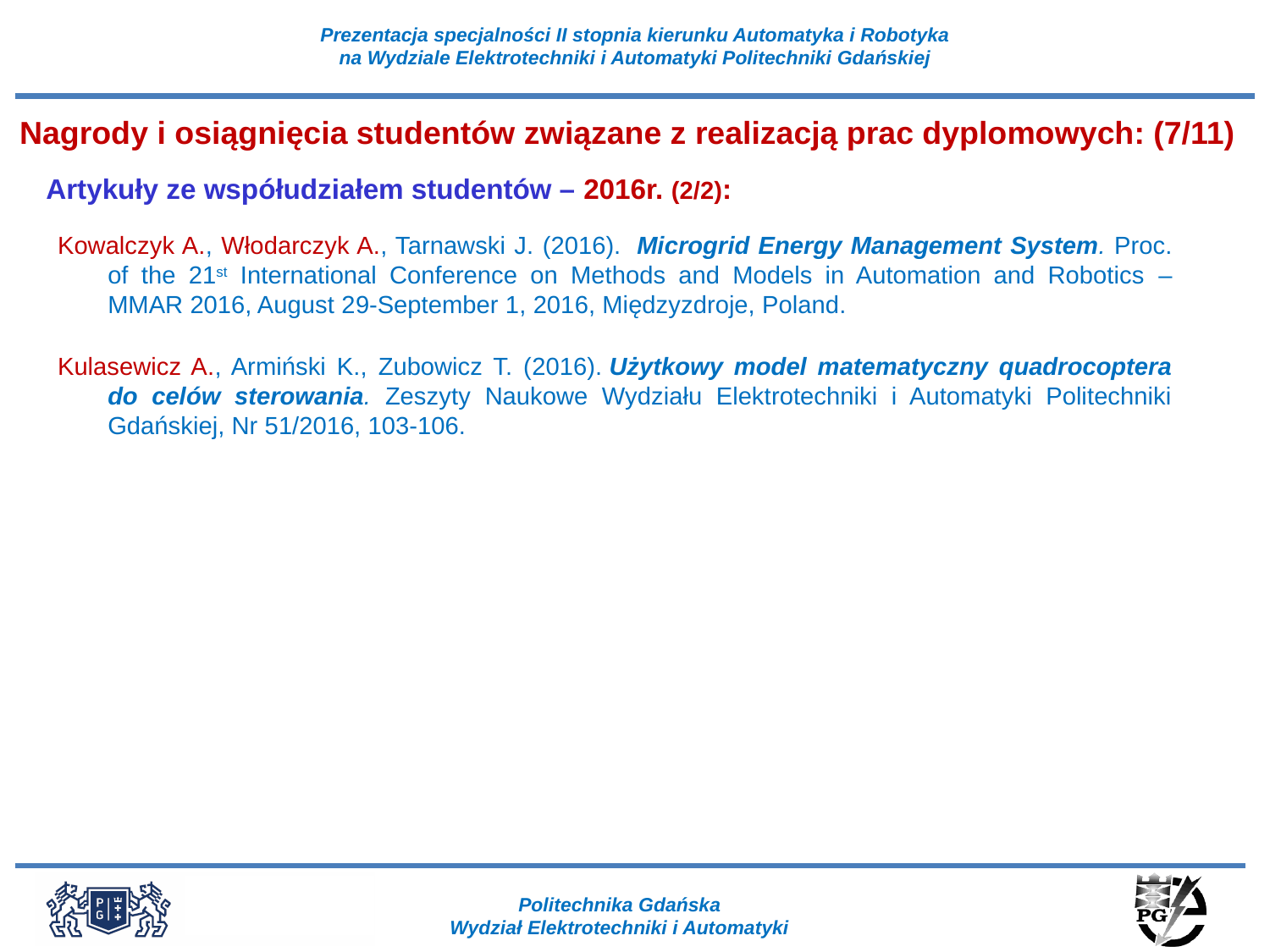

Nagrody i osiągnięcia studentów związane z realizacją prac dyplomowych: (7/11)
Artykuły ze współudziałem studentów – 2016r. (2/2):
Kowalczyk A., Włodarczyk A., Tarnawski J. (2016).  Microgrid Energy Management System. Proc. of the 21st International Conference on Methods and Models in Automation and Robotics – MMAR 2016, August 29-September 1, 2016, Międzyzdroje, Poland.

Kulasewicz A., Armiński K., Zubowicz T. (2016). Użytkowy model matematyczny quadrocoptera do celów sterowania. Zeszyty Naukowe Wydziału Elektrotechniki i Automatyki Politechniki Gdańskiej, Nr 51/2016, 103-106.